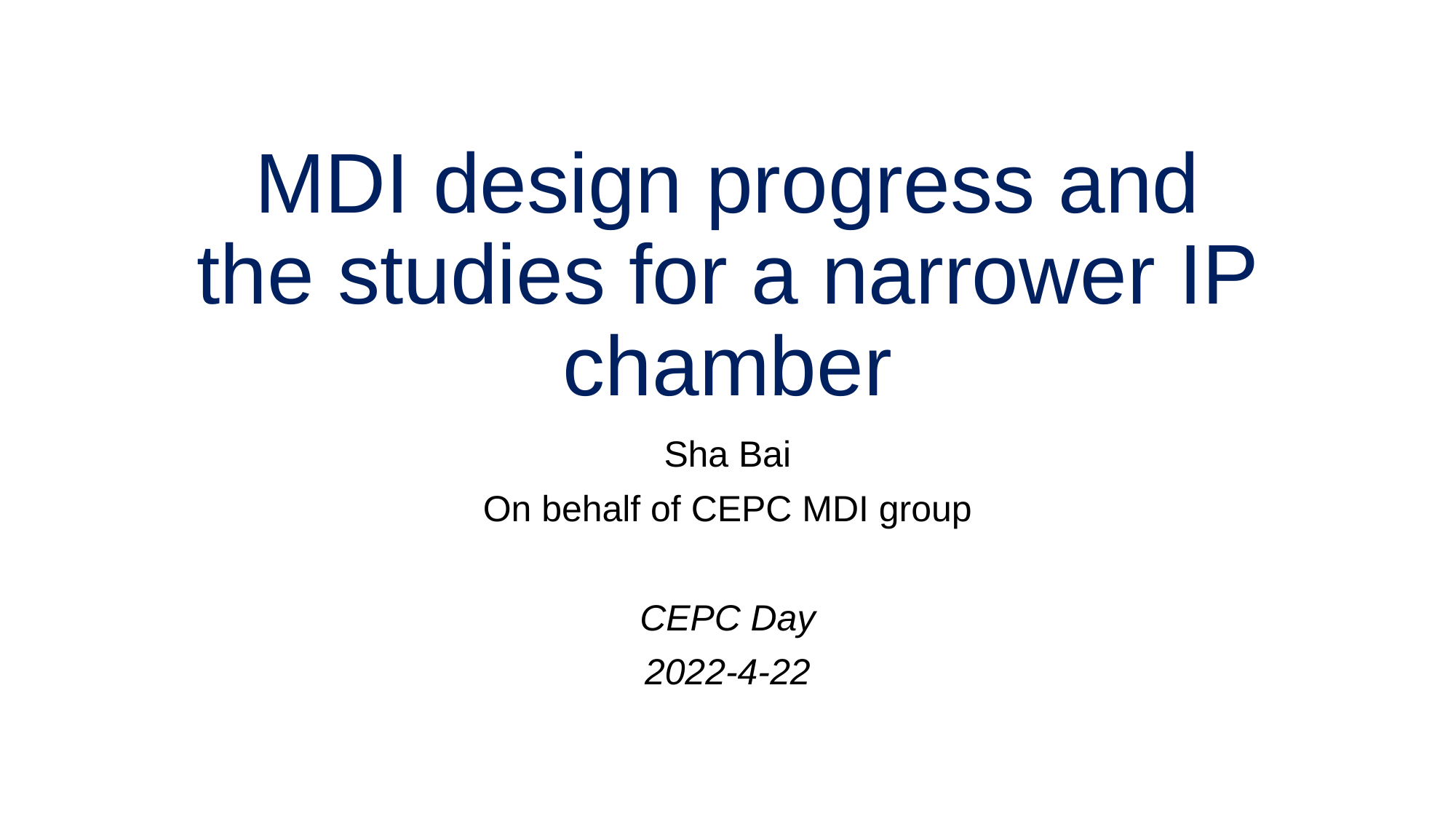

# MDI design progress and the studies for a narrower IP chamber
Sha Bai
On behalf of CEPC MDI group

CEPC Day
2022-4-22